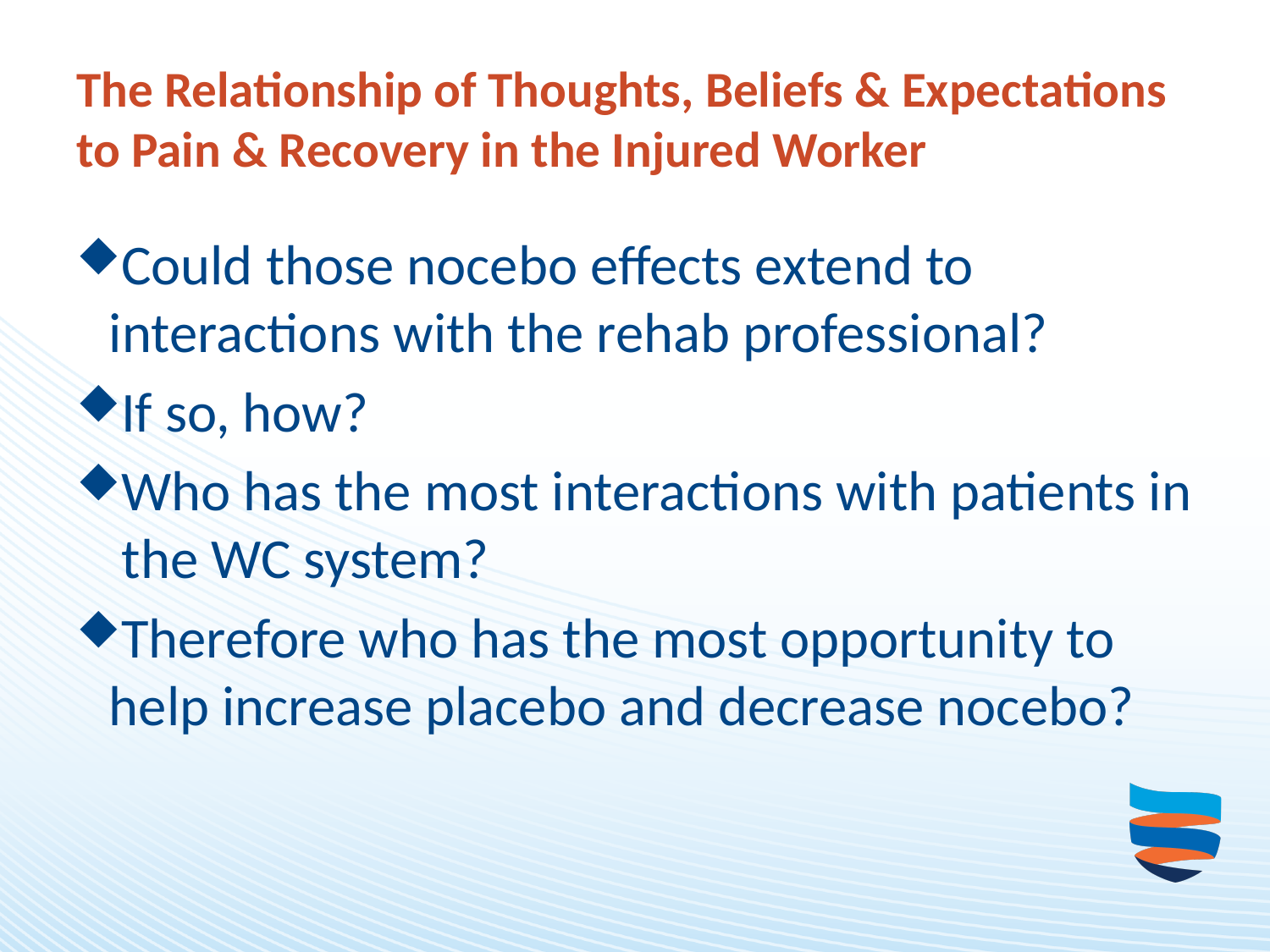

# The Relationship of Thoughts, Beliefs & Expectations to Pain & Recovery in the Injured Worker
Could those nocebo effects extend to interactions with the rehab professional?
If so, how?
Who has the most interactions with patients in  the WC system?
Therefore who has the most opportunity to help increase placebo and decrease nocebo?